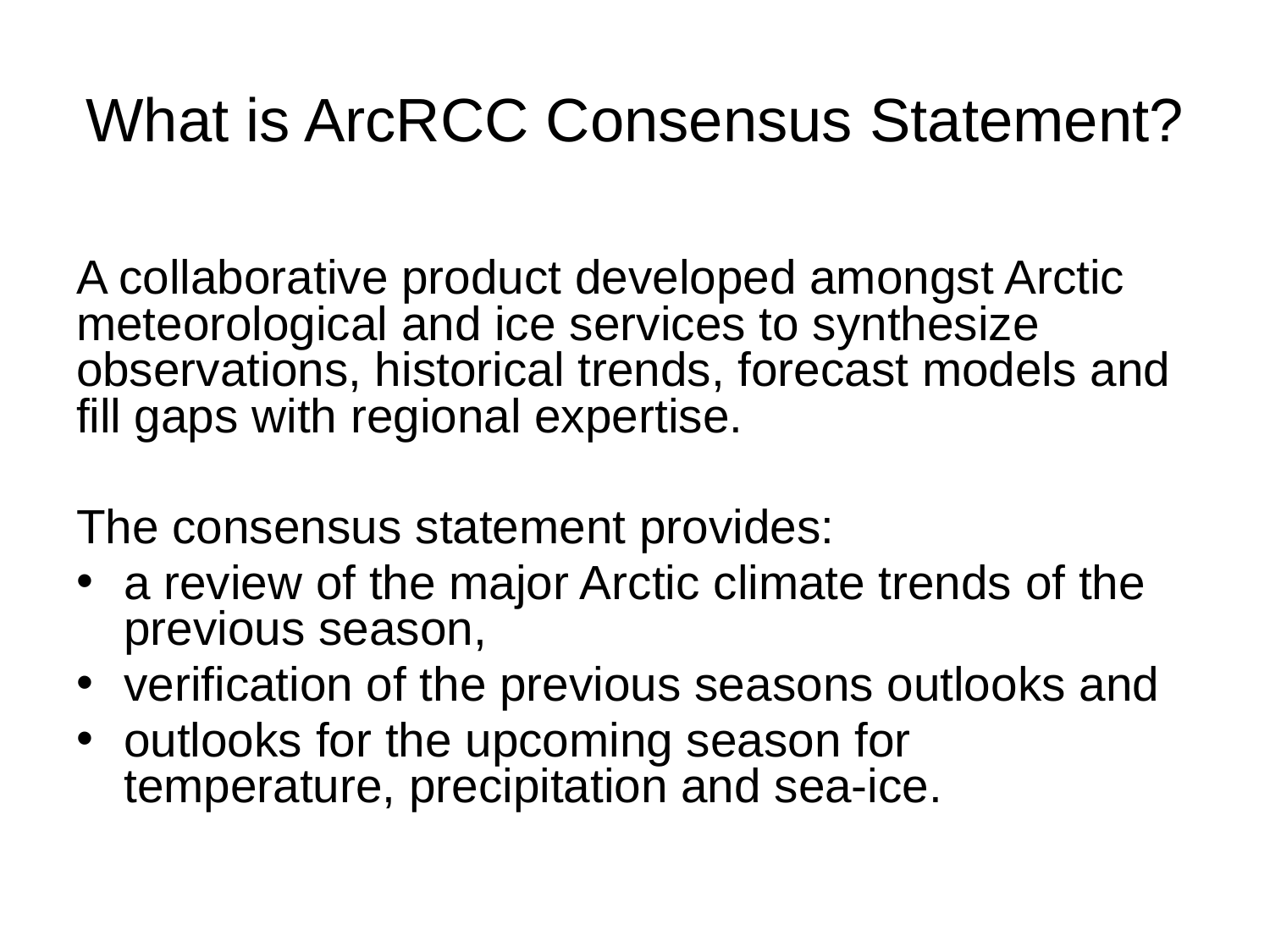

# What is ArcRCC Consensus Statement?
A collaborative product developed amongst Arctic meteorological and ice services to synthesize observations, historical trends, forecast models and fill gaps with regional expertise.

The consensus statement provides:
a review of the major Arctic climate trends of the previous season,
verification of the previous seasons outlooks and
outlooks for the upcoming season for temperature, precipitation and sea-ice.